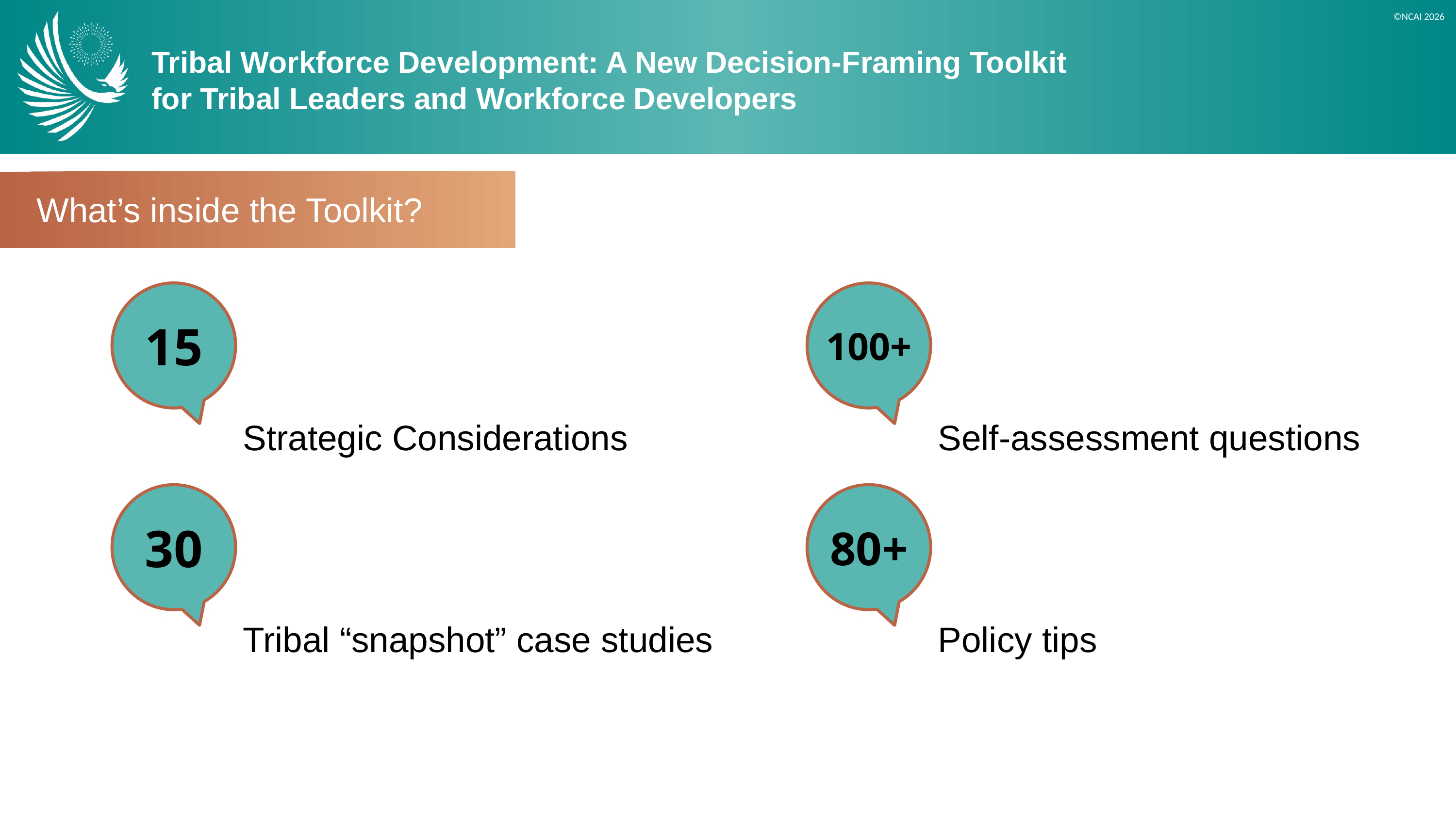

Tribal Workforce Development: A New Decision-Framing Toolkit
for Tribal Leaders and Workforce Developers

What’s inside the Toolkit?
15
100+
Strategic Considerations
Self-assessment questions
30
80+
Tribal “snapshot” case studies
Policy tips